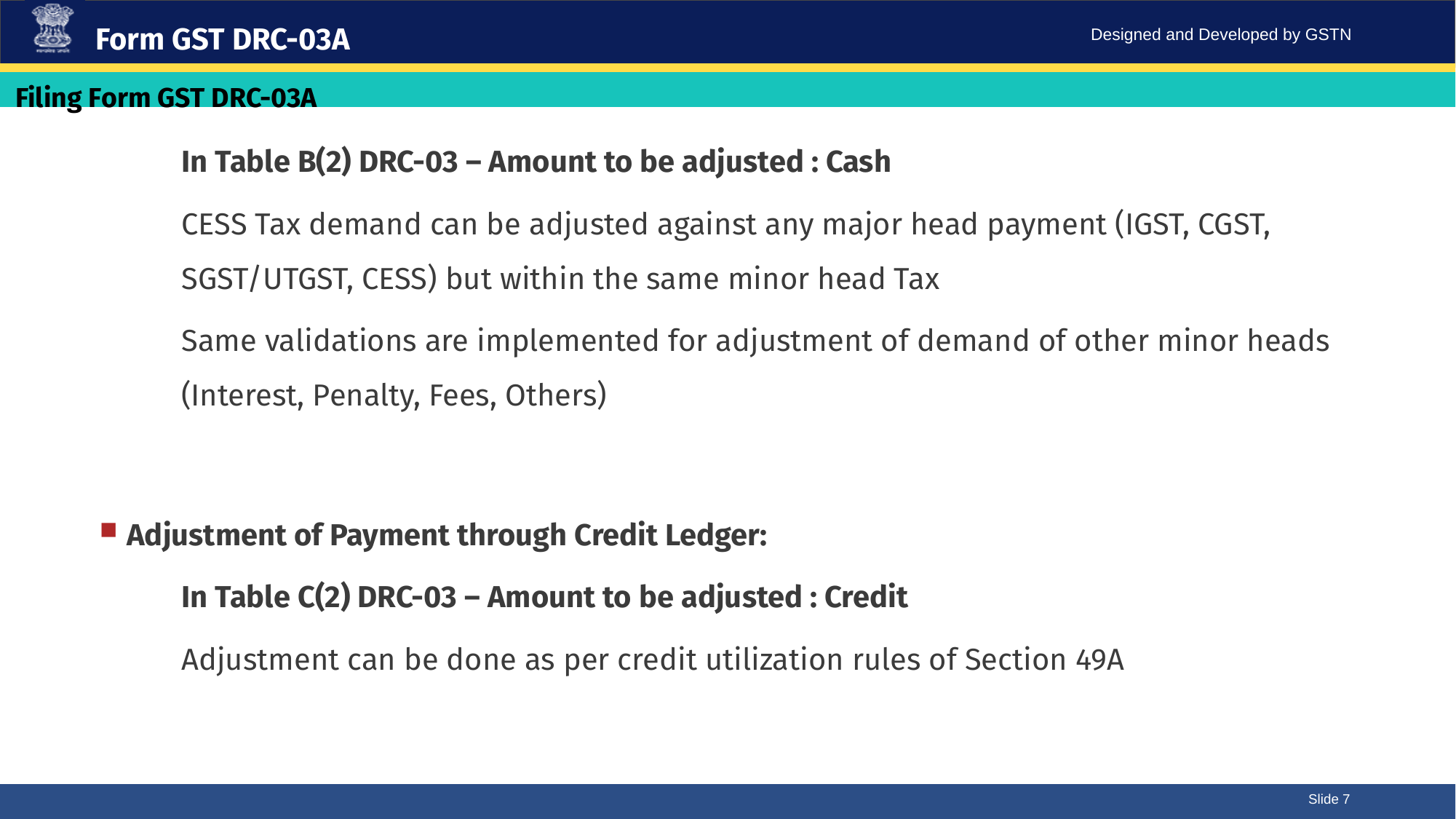

Form GST DRC-03A
Filing Form GST DRC-03A
In Table B(2) DRC-03 – Amount to be adjusted : Cash
CESS Tax demand can be adjusted against any major head payment (IGST, CGST, SGST/UTGST, CESS) but within the same minor head Tax
Same validations are implemented for adjustment of demand of other minor heads (Interest, Penalty, Fees, Others)

Adjustment of Payment through Credit Ledger:
In Table C(2) DRC-03 – Amount to be adjusted : Credit
Adjustment can be done as per credit utilization rules of Section 49A